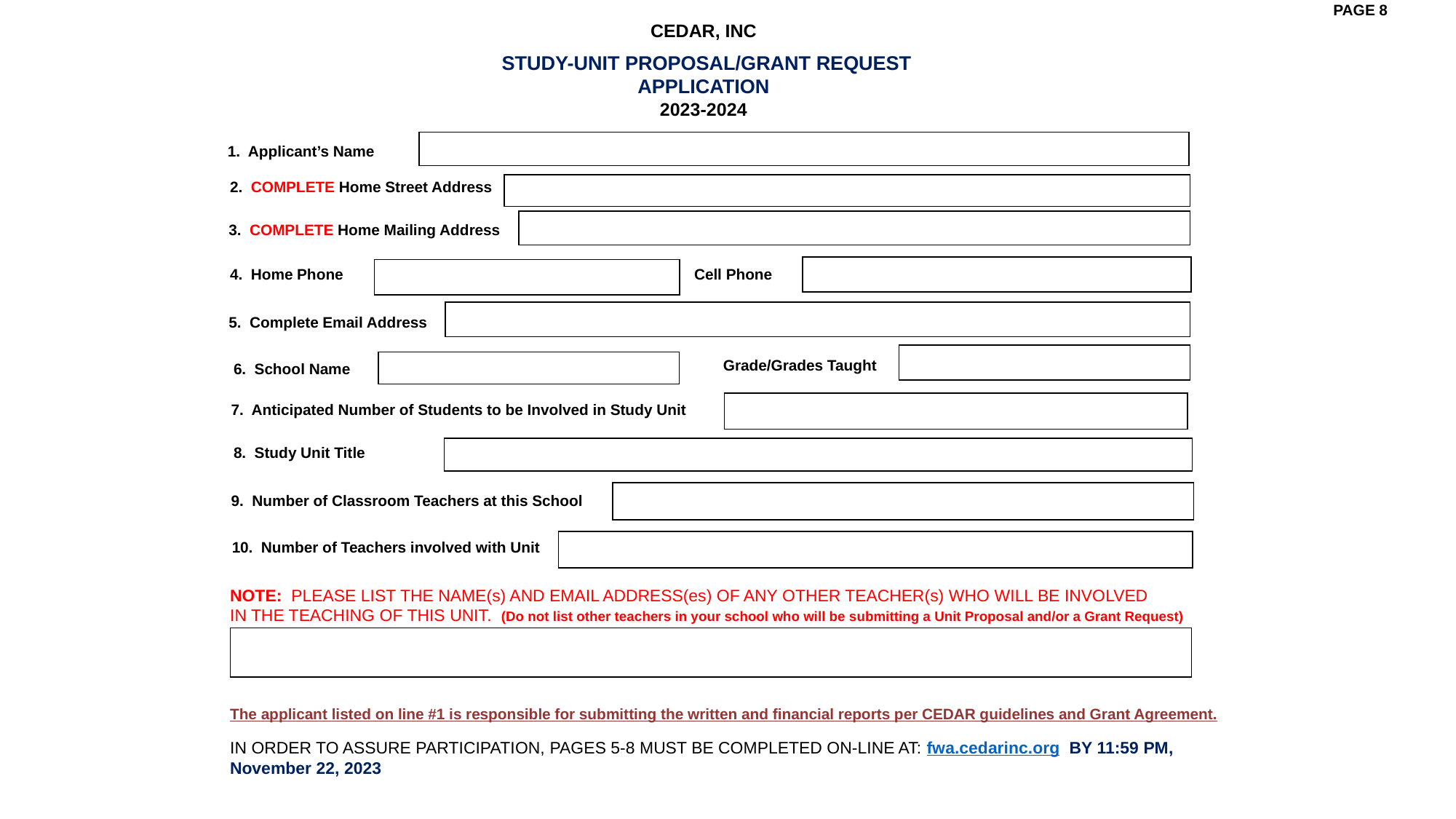

PAGE 8
CEDAR, INC

 STUDY-UNIT PROPOSAL/GRANT REQUEST
APPLICATION
2023-2024

1.  Applicant’s Name

2.  COMPLETE Home Street Address

3.  COMPLETE Home Mailing Address

4.  Home Phone                                                                                    Cell Phone

5.  Complete Email Address

Grade/Grades Taught

6.  School Name

7.  Anticipated Number of Students to be Involved in Study Unit

8.  Study Unit Title

9.  Number of Classroom Teachers at this School

10.  Number of Teachers involved with Unit

NOTE:  PLEASE LIST THE NAME(s) AND EMAIL ADDRESS(es) OF ANY OTHER TEACHER(s) WHO WILL BE INVOLVED
IN THE TEACHING OF THIS UNIT.  (Do not list other teachers in your school who will be submitting a Unit Proposal and/or a Grant Request)

The applicant listed on line #1 is responsible for submitting the written and financial reports per CEDAR guidelines and Grant Agreement.

IN ORDER TO ASSURE PARTICIPATION, PAGES 5-8 MUST BE COMPLETED ON-LINE AT: fwa.cedarinc.org  BY 11:59 PM,  November 22, 2023